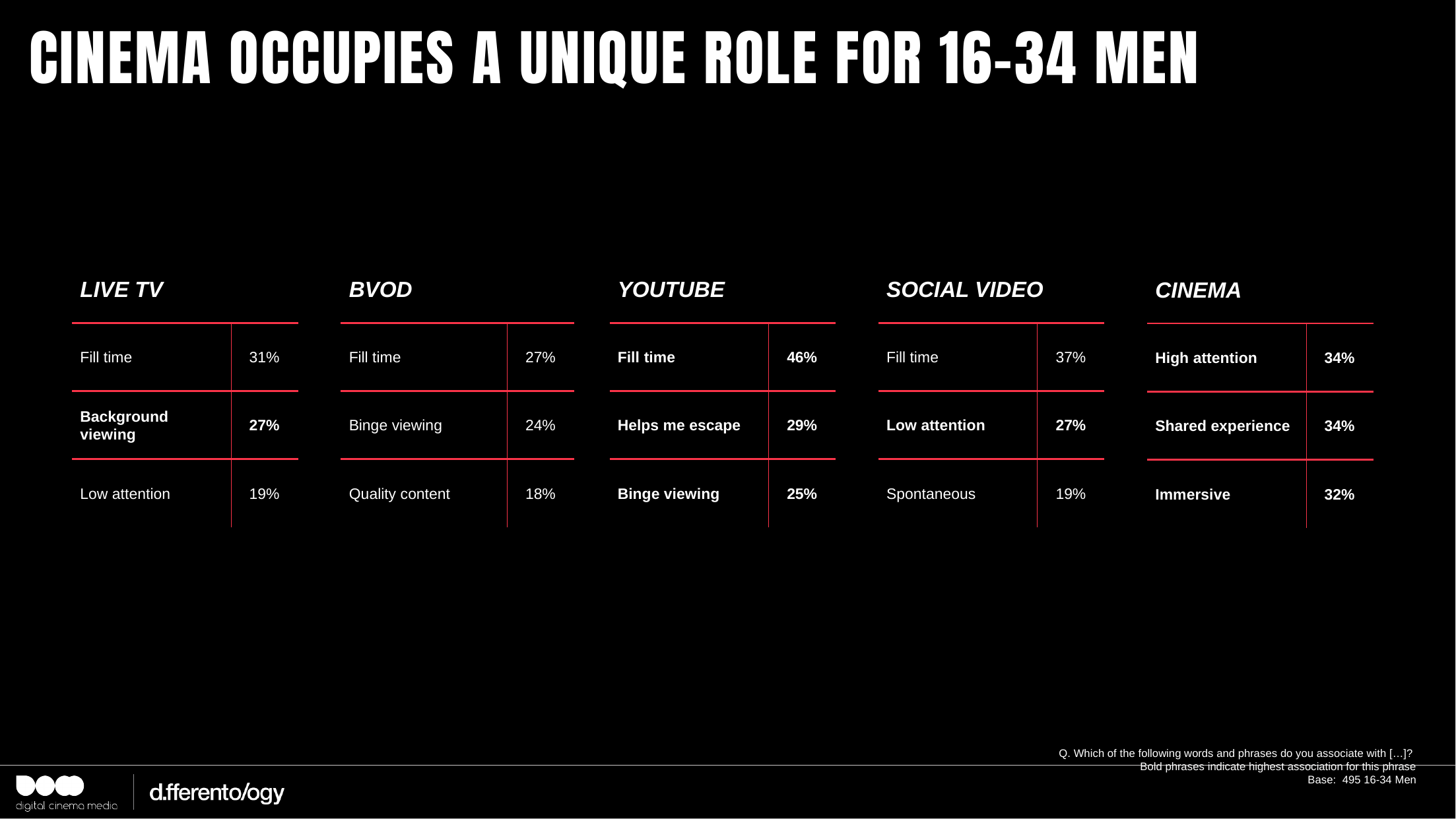

# CINEMA OCCUPIES A UNIQUE ROLE FOR 16-34 men
| LIVE TV |  |
| --- | --- |
| Fill time | 31% |
| Background viewing | 27% |
| Low attention | 19% |
| BVOD |  |
| --- | --- |
| Fill time | 27% |
| Binge viewing | 24% |
| Quality content | 18% |
| YOUTUBE |  |
| --- | --- |
| Fill time | 46% |
| Helps me escape | 29% |
| Binge viewing | 25% |
| SOCIAL VIDEO |  |
| --- | --- |
| Fill time | 37% |
| Low attention | 27% |
| Spontaneous | 19% |
| CINEMA |  |
| --- | --- |
| High attention | 34% |
| Shared experience | 34% |
| Immersive | 32% |
Q. Which of the following words and phrases do you associate with […]?
Bold phrases indicate highest association for this phrase
Base:  495 16-34 Men